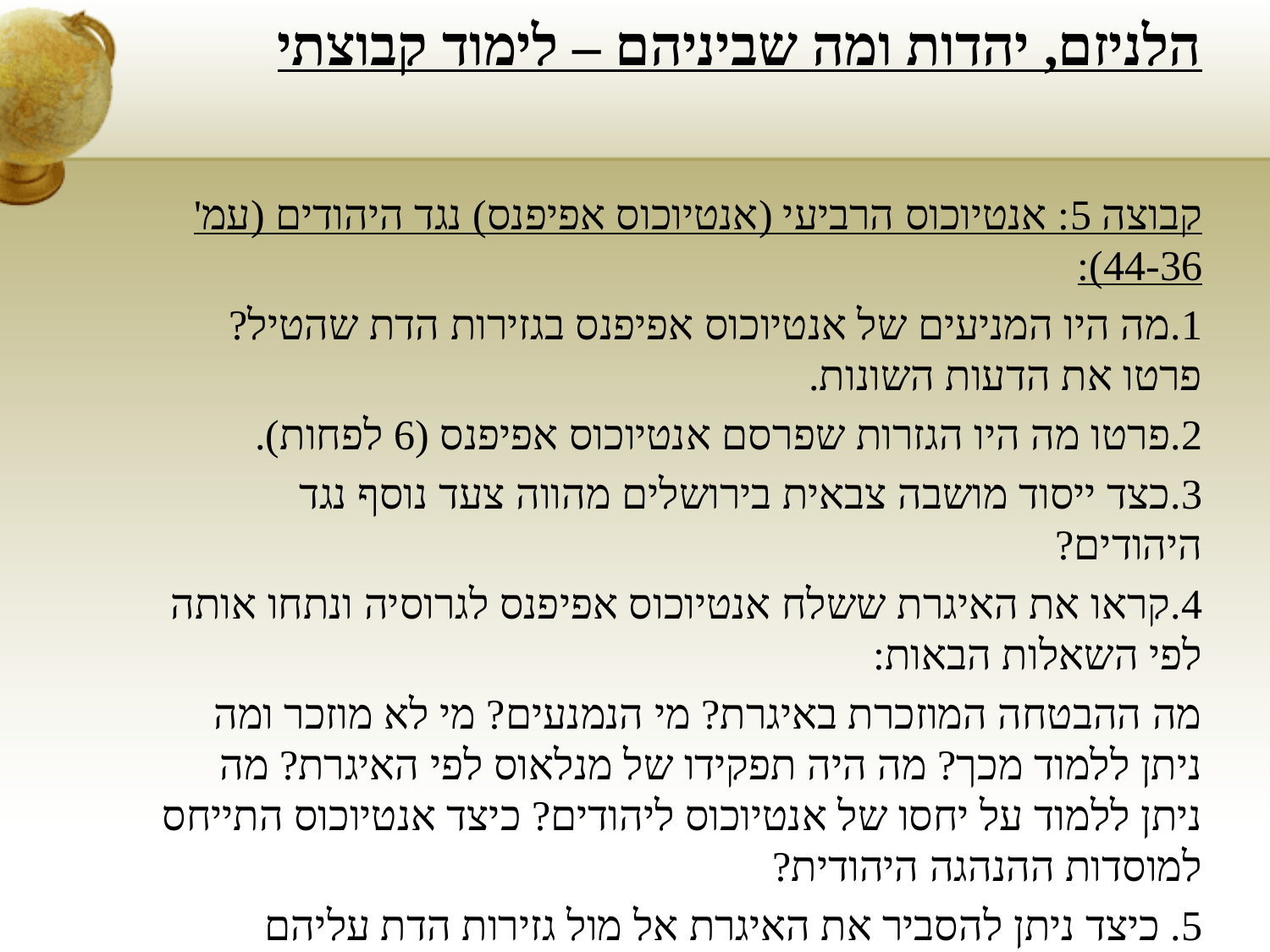

# הלניזם, יהדות ומה שביניהם – לימוד קבוצתי
קבוצה 5: אנטיוכוס הרביעי (אנטיוכוס אפיפנס) נגד היהודים (עמ' 44-36):
1.מה היו המניעים של אנטיוכוס אפיפנס בגזירות הדת שהטיל? פרטו את הדעות השונות.
2.פרטו מה היו הגזרות שפרסם אנטיוכוס אפיפנס (6 לפחות).
3.כצד ייסוד מושבה צבאית בירושלים מהווה צעד נוסף נגד היהודים?
4.קראו את האיגרת ששלח אנטיוכוס אפיפנס לגרוסיה ונתחו אותה לפי השאלות הבאות:
מה ההבטחה המוזכרת באיגרת? מי הנמנעים? מי לא מוזכר ומה ניתן ללמוד מכך? מה היה תפקידו של מנלאוס לפי האיגרת? מה ניתן ללמוד על יחסו של אנטיוכוס ליהודים? כיצד אנטיוכוס התייחס למוסדות ההנהגה היהודית?
5. כיצד ניתן להסביר את האיגרת אל מול גזירות הדת עליהם למדנו?